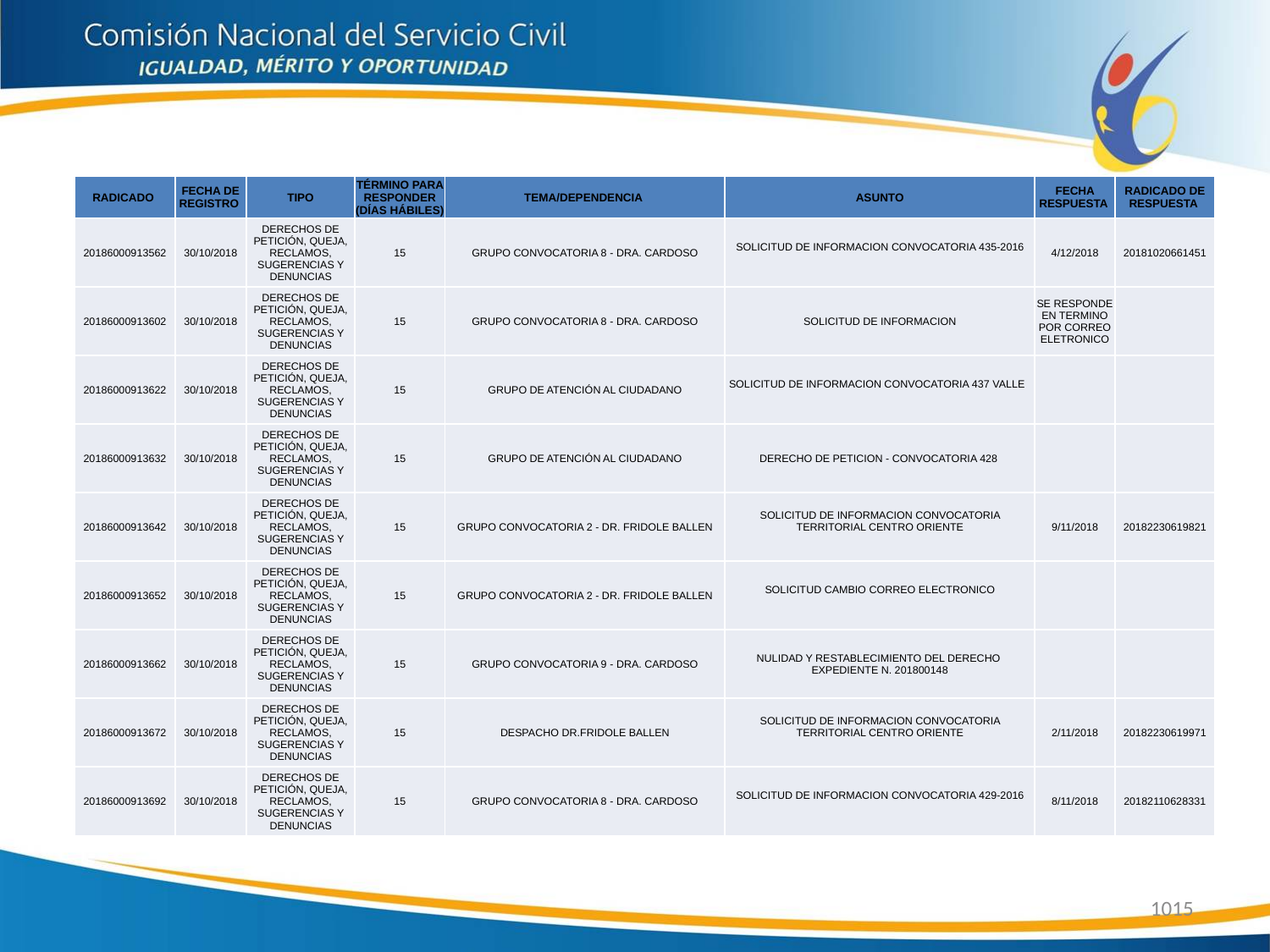

| RADICADO | FECHA DE REGISTRO | TIPO | TÉRMINO PARA RESPONDER (DÍAS HÁBILES) | TEMA/DEPENDENCIA | ASUNTO | FECHA RESPUESTA | RADICADO DE RESPUESTA |
| --- | --- | --- | --- | --- | --- | --- | --- |
| 20186000913562 | 30/10/2018 | DERECHOS DE PETICIÓN, QUEJA, RECLAMOS, SUGERENCIAS Y DENUNCIAS | 15 | GRUPO CONVOCATORIA 8 - DRA. CARDOSO | SOLICITUD DE INFORMACION CONVOCATORIA 435-2016 | 4/12/2018 | 20181020661451 |
| 20186000913602 | 30/10/2018 | DERECHOS DE PETICIÓN, QUEJA, RECLAMOS, SUGERENCIAS Y DENUNCIAS | 15 | GRUPO CONVOCATORIA 8 - DRA. CARDOSO | SOLICITUD DE INFORMACION | SE RESPONDE EN TERMINO POR CORREO ELETRONICO |  |
| 20186000913622 | 30/10/2018 | DERECHOS DE PETICIÓN, QUEJA, RECLAMOS, SUGERENCIAS Y DENUNCIAS | 15 | GRUPO DE ATENCIÓN AL CIUDADANO | SOLICITUD DE INFORMACION CONVOCATORIA 437 VALLE |  |  |
| 20186000913632 | 30/10/2018 | DERECHOS DE PETICIÓN, QUEJA, RECLAMOS, SUGERENCIAS Y DENUNCIAS | 15 | GRUPO DE ATENCIÓN AL CIUDADANO | DERECHO DE PETICION - CONVOCATORIA 428 |  |  |
| 20186000913642 | 30/10/2018 | DERECHOS DE PETICIÓN, QUEJA, RECLAMOS, SUGERENCIAS Y DENUNCIAS | 15 | GRUPO CONVOCATORIA 2 - DR. FRIDOLE BALLEN | SOLICITUD DE INFORMACION CONVOCATORIA TERRITORIAL CENTRO ORIENTE | 9/11/2018 | 20182230619821 |
| 20186000913652 | 30/10/2018 | DERECHOS DE PETICIÓN, QUEJA, RECLAMOS, SUGERENCIAS Y DENUNCIAS | 15 | GRUPO CONVOCATORIA 2 - DR. FRIDOLE BALLEN | SOLICITUD CAMBIO CORREO ELECTRONICO |  |  |
| 20186000913662 | 30/10/2018 | DERECHOS DE PETICIÓN, QUEJA, RECLAMOS, SUGERENCIAS Y DENUNCIAS | 15 | GRUPO CONVOCATORIA 9 - DRA. CARDOSO | NULIDAD Y RESTABLECIMIENTO DEL DERECHO EXPEDIENTE N. 201800148 |  |  |
| 20186000913672 | 30/10/2018 | DERECHOS DE PETICIÓN, QUEJA, RECLAMOS, SUGERENCIAS Y DENUNCIAS | 15 | DESPACHO DR.FRIDOLE BALLEN | SOLICITUD DE INFORMACION CONVOCATORIA TERRITORIAL CENTRO ORIENTE | 2/11/2018 | 20182230619971 |
| 20186000913692 | 30/10/2018 | DERECHOS DE PETICIÓN, QUEJA, RECLAMOS, SUGERENCIAS Y DENUNCIAS | 15 | GRUPO CONVOCATORIA 8 - DRA. CARDOSO | SOLICITUD DE INFORMACION CONVOCATORIA 429-2016 | 8/11/2018 | 20182110628331 |
1015